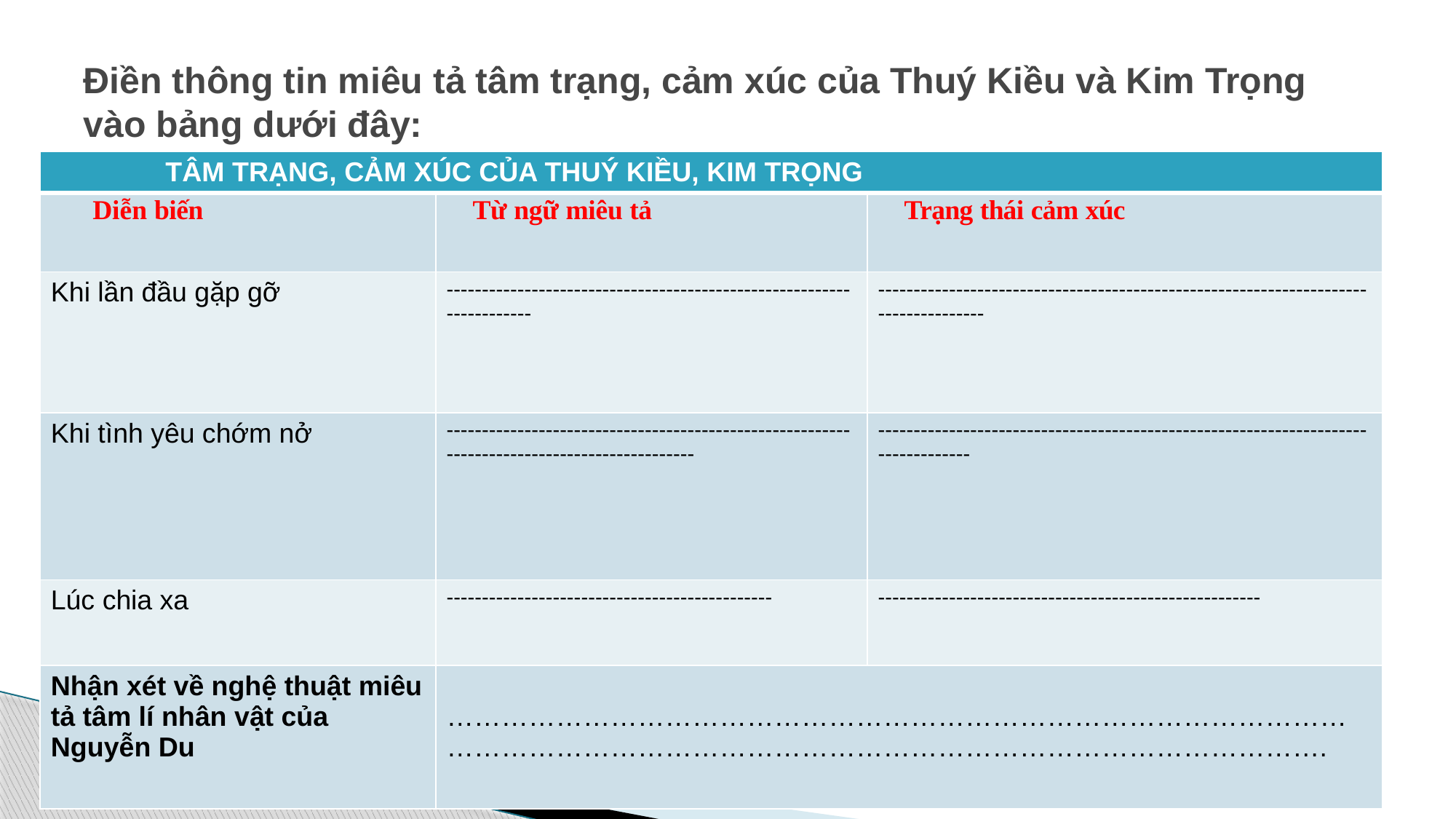

# Điền thông tin miêu tả tâm trạng, cảm xúc của Thuý Kiều và Kim Trọng vào bảng dưới đây:
| TÂM TRẠNG, CẢM XÚC CỦA THUÝ KIỀU, KIM TRỌNG |  |  |
| --- | --- | --- |
| Diễn biến | Từ ngữ miêu tả | Trạng thái cảm xúc |
| Khi lần đầu gặp gỡ | --------------------------------------------------------------------- | ------------------------------------------------------------------------------------ |
| Khi tình yêu chớm nở | -------------------------------------------------------------------------------------------- | ---------------------------------------------------------------------------------- |
| Lúc chia xa | ---------------------------------------------- | ------------------------------------------------------ |
| Nhận xét về nghệ thuật miêu tả tâm lí nhân vật của Nguyễn Du | ……………………………………………………………………………………………………………………………………………………………………………. |  |